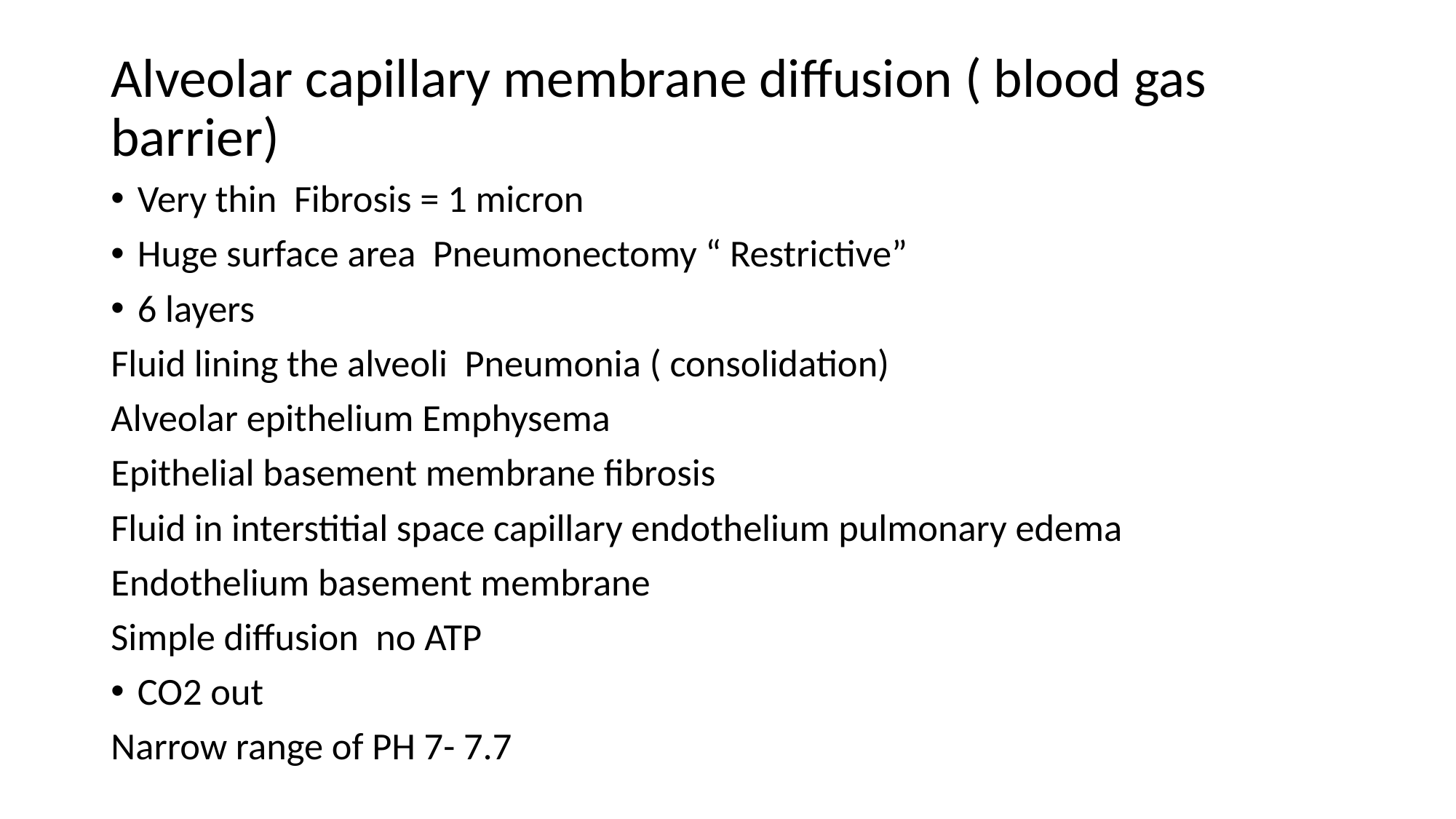

# Alveolar capillary membrane diffusion ( blood gas barrier)
Very thin  Fibrosis = 1 micron
Huge surface area  Pneumonectomy “ Restrictive”
6 layers
Fluid lining the alveoli  Pneumonia ( consolidation)
Alveolar epithelium Emphysema
Epithelial basement membrane fibrosis
Fluid in interstitial space capillary endothelium pulmonary edema
Endothelium basement membrane
Simple diffusion  no ATP
CO2 out
Narrow range of PH 7- 7.7